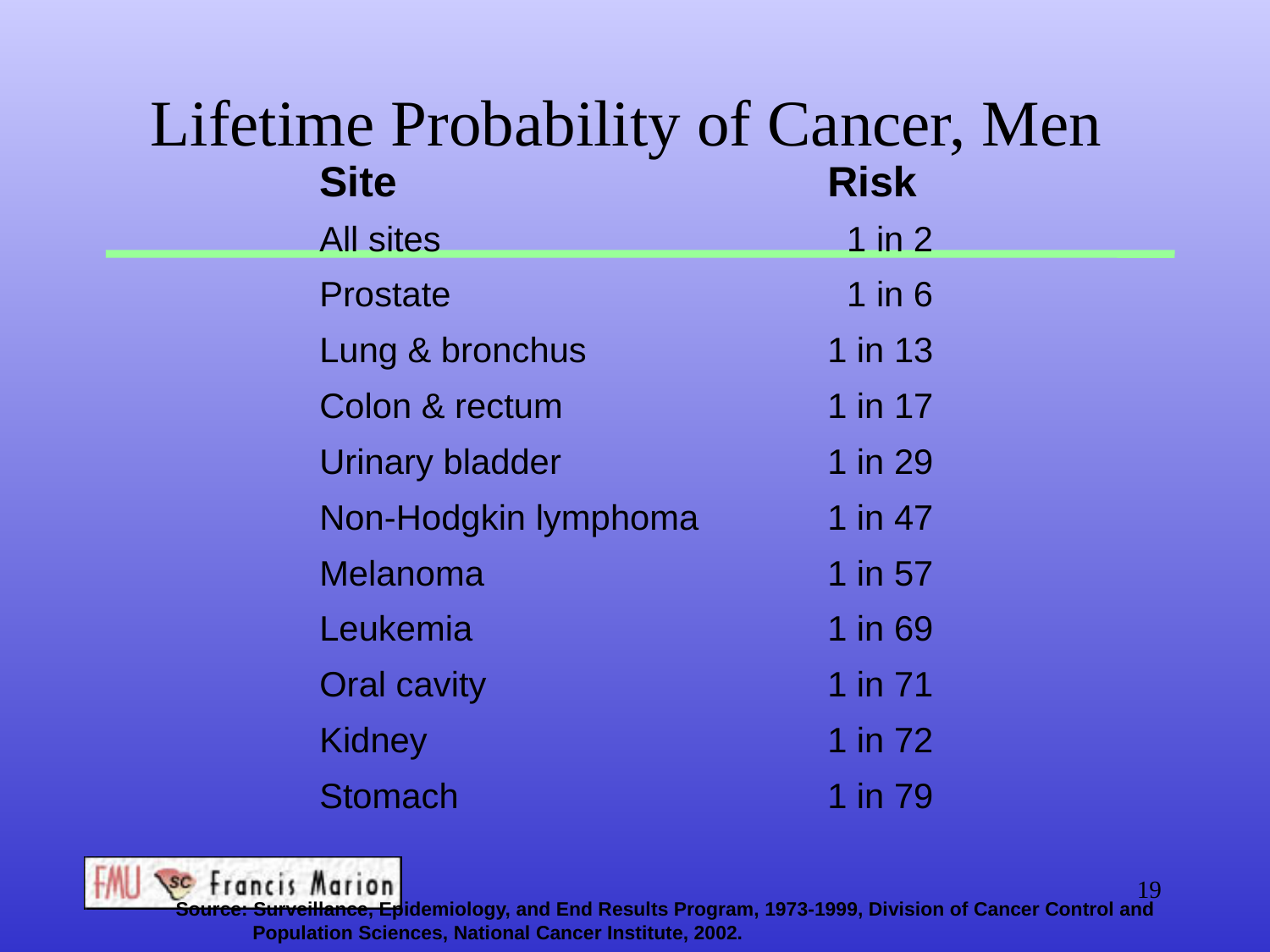

# Lifetime Probability of Cancer, Men
Site
Risk
All sites				  1 in 2
Prostate			  1 in 6
Lung & bronchus		1 in 13
Colon & rectum			1 in 17
Urinary bladder			1 in 29
Non-Hodgkin lymphoma		1 in 47
Melanoma			1 in 57
Leukemia			1 in 69
Oral cavity			1 in 71
Kidney				1 in 72
Stomach			1 in 79
19
Source: Surveillance, Epidemiology, and End Results Program, 1973-1999, Division of Cancer Control and
              Population Sciences, National Cancer Institute, 2002.